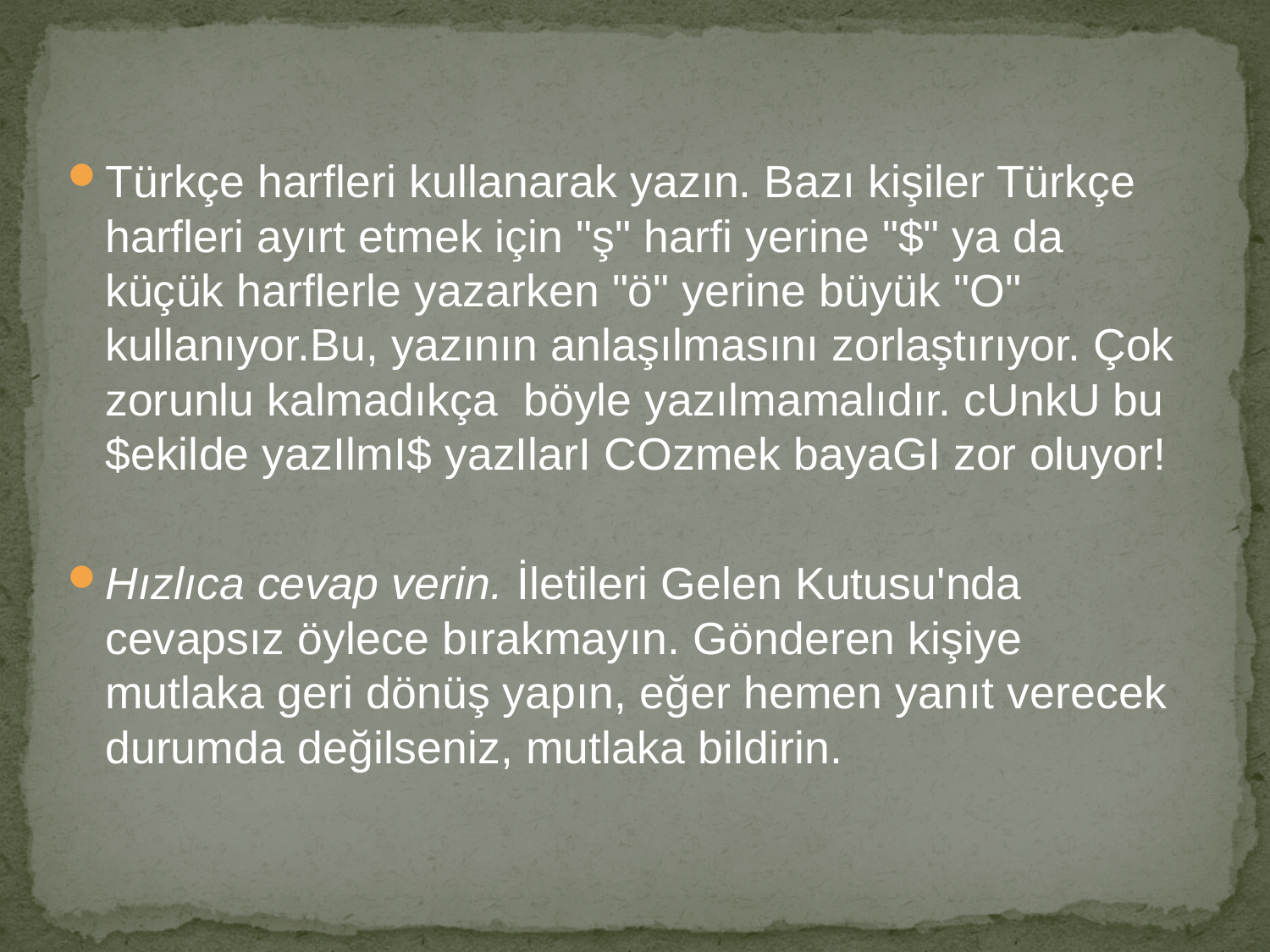

Türkçe harfleri kullanarak yazın. Bazı kişiler Türkçe harfleri ayırt etmek için "ş" harfi yerine "$" ya da küçük harflerle yazarken "ö" yerine büyük "O" kullanıyor.Bu, yazının anlaşılmasını zorlaştırıyor. Çok zorunlu kalmadıkça  böyle yazılmamalıdır. cUnkU bu $ekilde yazIlmI$ yazIlarI COzmek bayaGI zor oluyor!

Hızlıca cevap verin. İletileri Gelen Kutusu'nda cevapsız öylece bırakmayın. Gönderen kişiye mutlaka geri dönüş yapın, eğer hemen yanıt verecek durumda değilseniz, mutlaka bildirin.